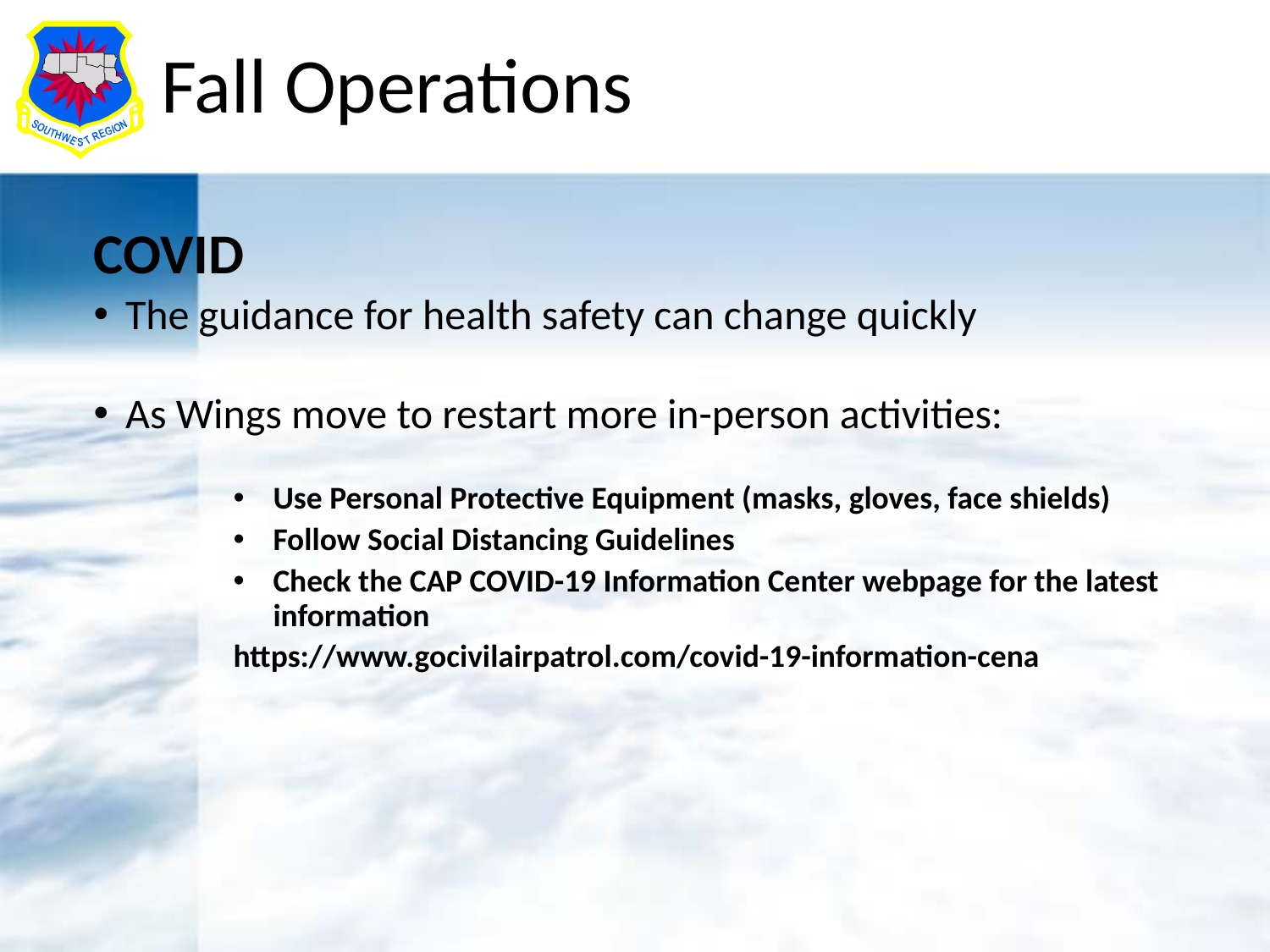

# Fall Operations
COVID
The guidance for health safety can change quickly
As Wings move to restart more in-person activities:

Use Personal Protective Equipment (masks, gloves, face shields)
Follow Social Distancing Guidelines
Check the CAP COVID-19 Information Center webpage for the latest information
https://www.gocivilairpatrol.com/covid-19-information-cena